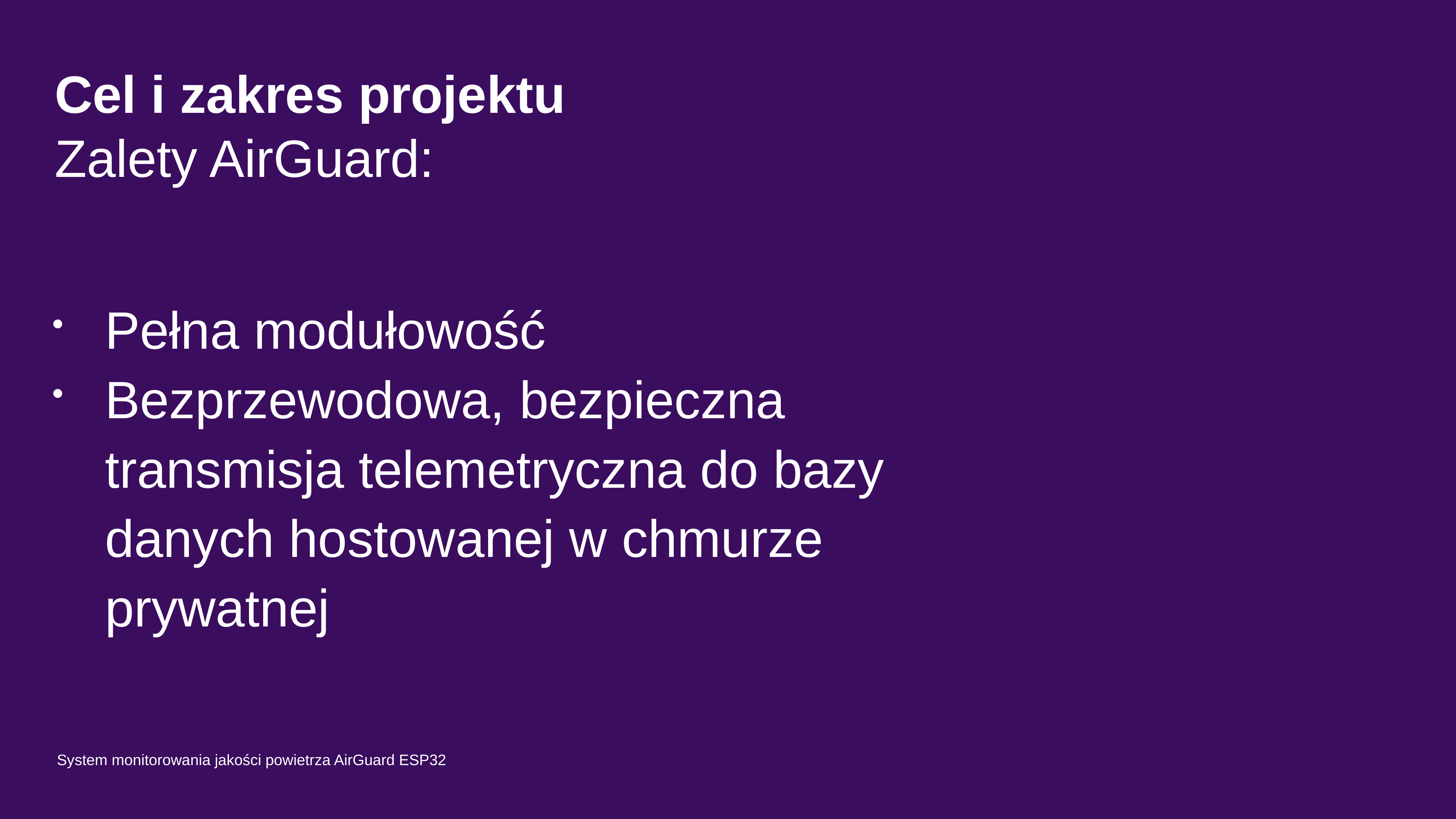

# Cel i zakres projektu
Zalety AirGuard:
Pełna modułowość
Bezprzewodowa, bezpieczna transmisja telemetryczna do bazy danych hostowanej w chmurze prywatnej
System monitorowania jakości powietrza AirGuard ESP32